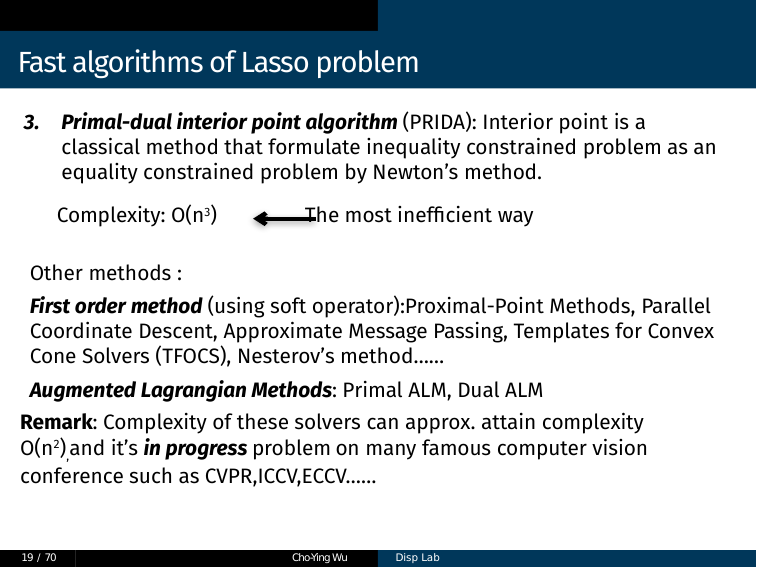

Fast algorithms of Lasso problem

1
Primal-dual interior point algorithm (PRIDA): Interior point is a classical method that formulate inequality constrained problem as an equality constrained problem by Newton’s method.
      Complexity: O(n3)                The most inefficient way

Other methods :
First order method (using soft operator):Proximal-Point Methods, Parallel Coordinate Descent, Approximate Message Passing, Templates for Convex Cone Solvers (TFOCS), Nesterov’s method……
Augmented Lagrangian Methods: Primal ALM, Dual ALM
Remark: Complexity of these solvers can approx. attain complexity O(n2),and it’s in progress problem on many famous computer vision conference such as CVPR,ICCV,ECCV……

19 / 70
Cho-Ying Wu
Cho-Ying Wu
Disp Lab
Disp Lab